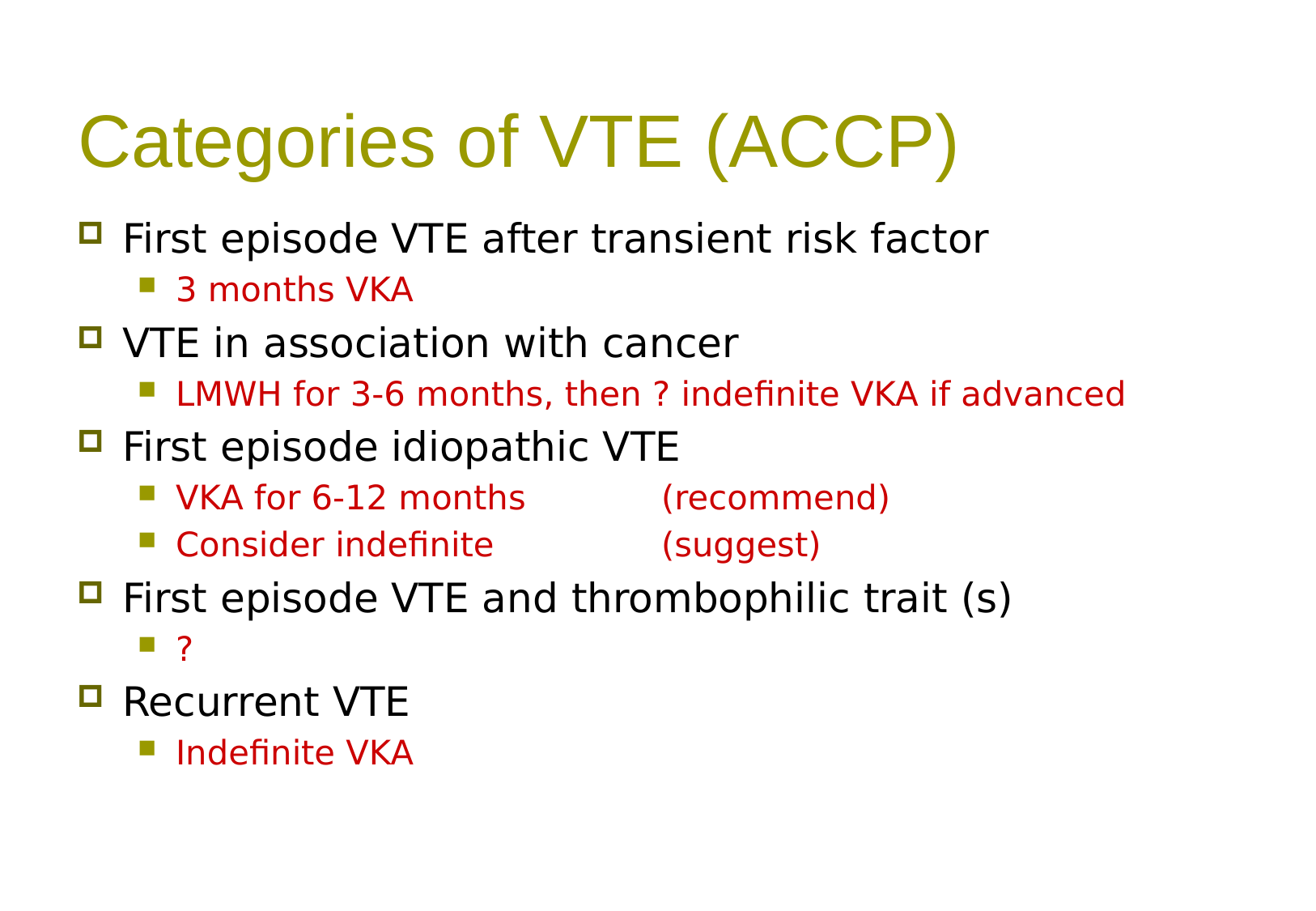

# Categories of VTE (ACCP)
First episode VTE after transient risk factor
3 months VKA
VTE in association with cancer
LMWH for 3-6 months, then ? indefinite VKA if advanced
First episode idiopathic VTE
VKA for 6-12 months		(recommend)
Consider indefinite		(suggest)
First episode VTE and thrombophilic trait (s)
?
Recurrent VTE
Indefinite VKA